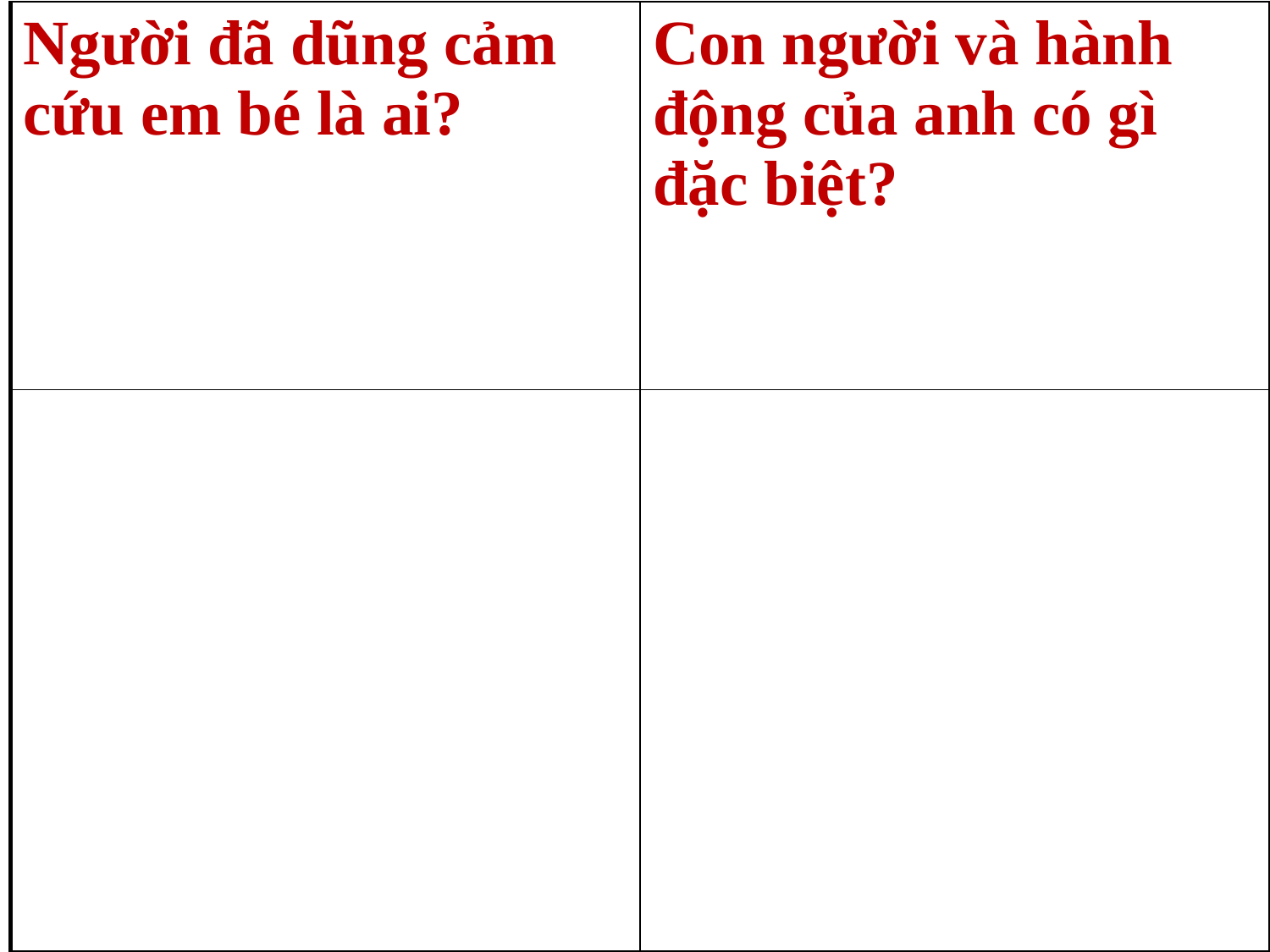

| Người đã dũng cảm cứu em bé là ai? | Con người và hành động của anh có gì đặc biệt? |
| --- | --- |
|  |  |